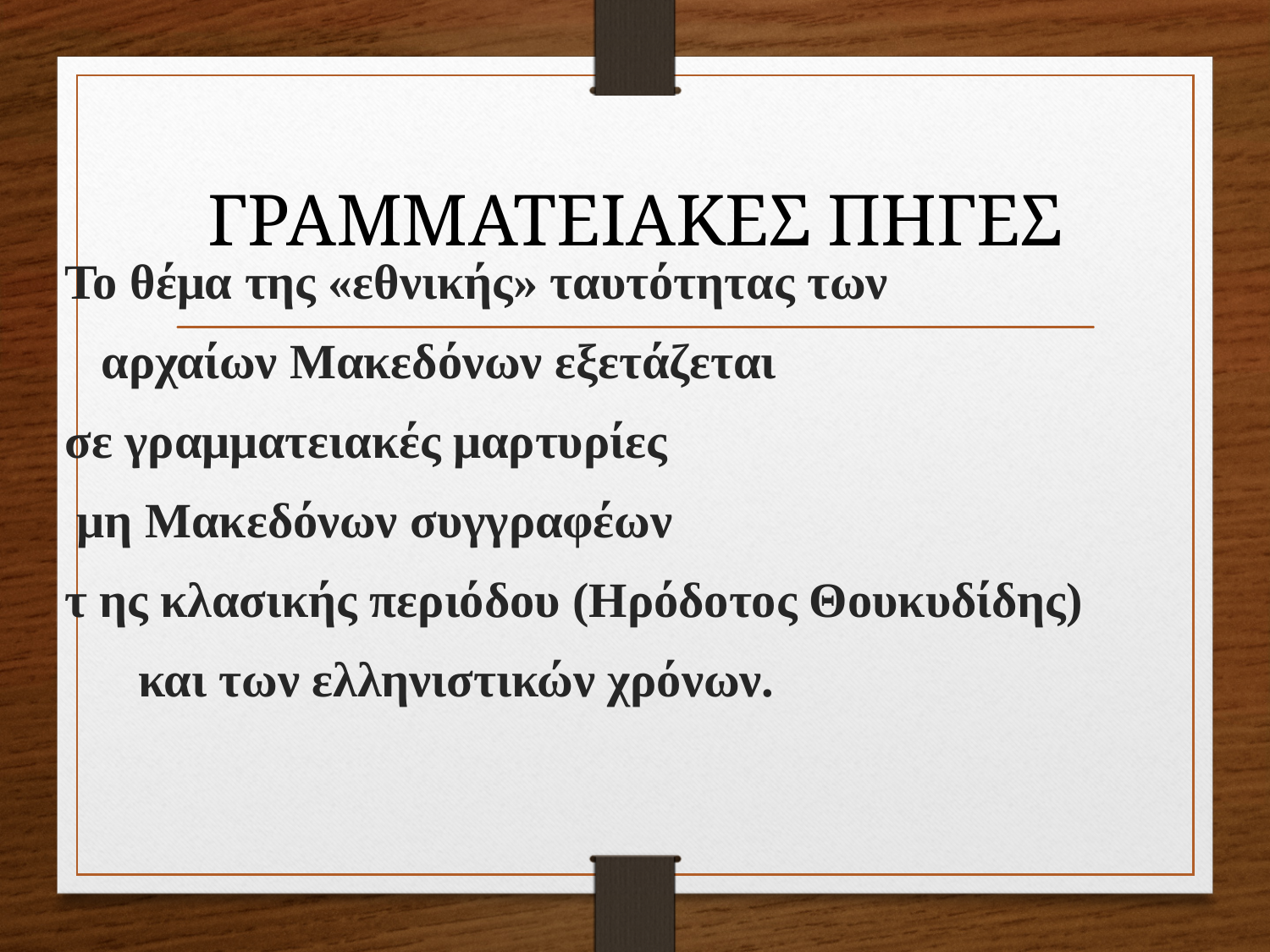

# ΓΡΑΜΜΑΤΕΙΑΚΕΣ ΠΗΓΕΣ
 Το θέμα της «εθνικής» ταυτότητας των
    αρχαίων Μακεδόνων εξετάζεται
 σε γραμματειακές μαρτυρίες
  μη Μακεδόνων συγγραφέων
 τ ης κλασικής περιόδου (Ηρόδοτος Θουκυδίδης)
       και των ελληνιστικών χρόνων.